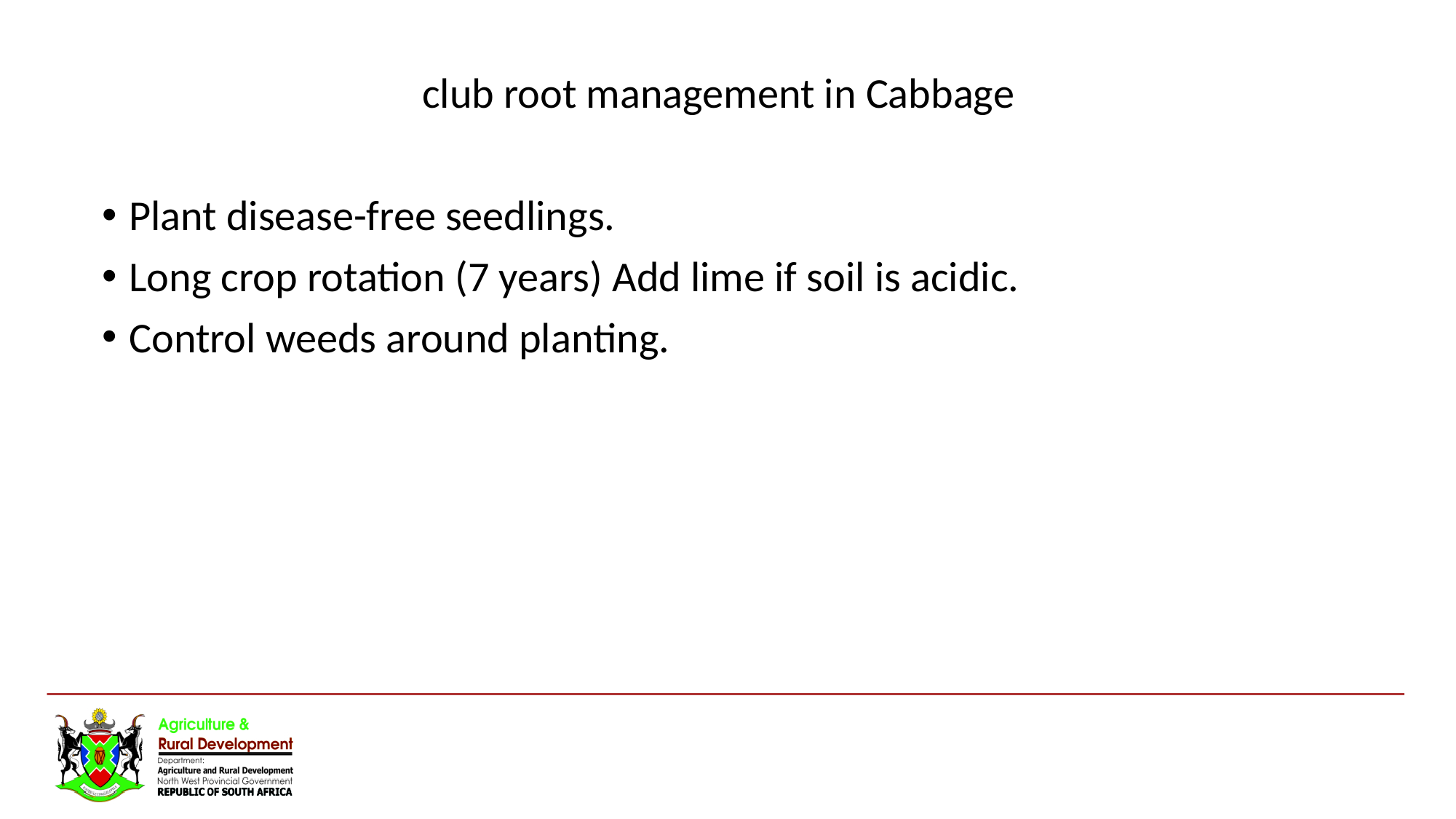

club root management in Cabbage

Plant disease-free seedlings.
Long crop rotation (7 years) Add lime if soil is acidic.
Control weeds around planting.

#